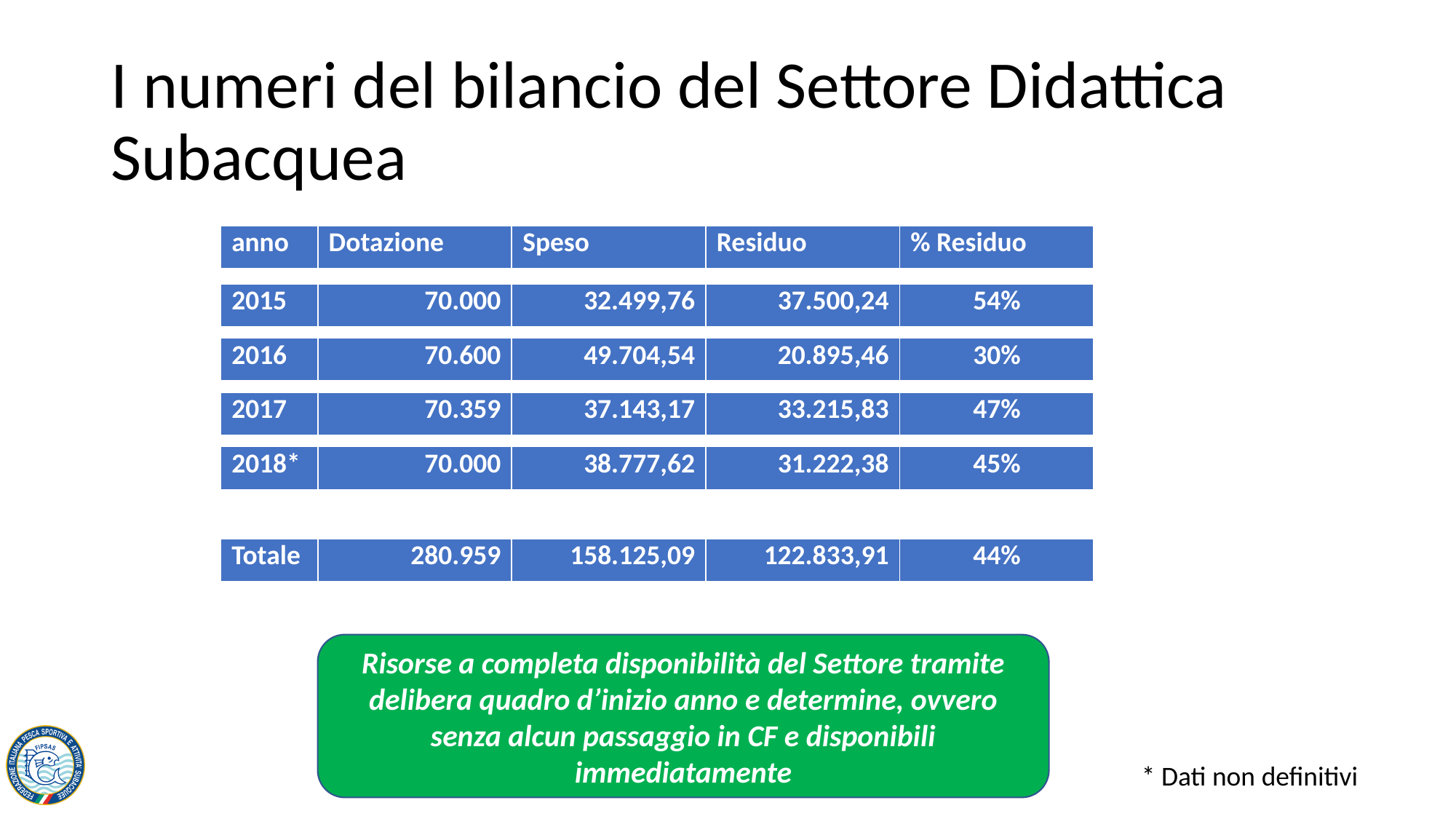

# I numeri del bilancio del Settore Didattica Subacquea
| anno | Dotazione | Speso | Residuo | % Residuo |
| --- | --- | --- | --- | --- |
| 2015 | 70.000 | 32.499,76 | 37.500,24 | 54% |
| --- | --- | --- | --- | --- |
| 2016 | 70.600 | 49.704,54 | 20.895,46 | 30% |
| --- | --- | --- | --- | --- |
| 2017 | 70.359 | 37.143,17 | 33.215,83 | 47% |
| --- | --- | --- | --- | --- |
| 2018\* | 70.000 | 38.777,62 | 31.222,38 | 45% |
| --- | --- | --- | --- | --- |
| Totale | 280.959 | 158.125,09 | 122.833,91 | 44% |
| --- | --- | --- | --- | --- |
Risorse a completa disponibilità del Settore tramite delibera quadro d’inizio anno e determine, ovvero senza alcun passaggio in CF e disponibili immediatamente
* Dati non definitivi